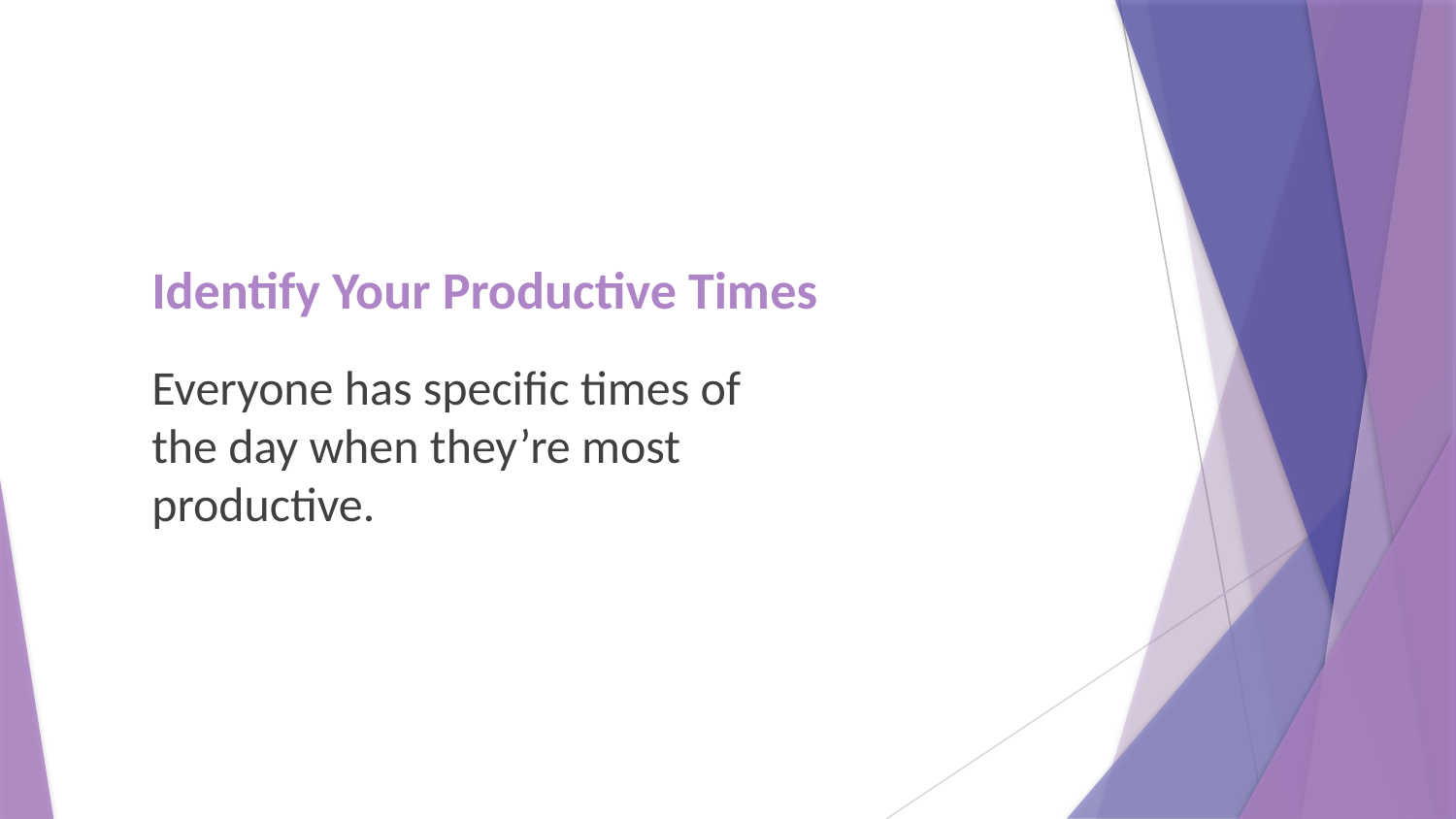

# Identify Your Productive Times
Everyone has specific times of the day when they’re most productive.